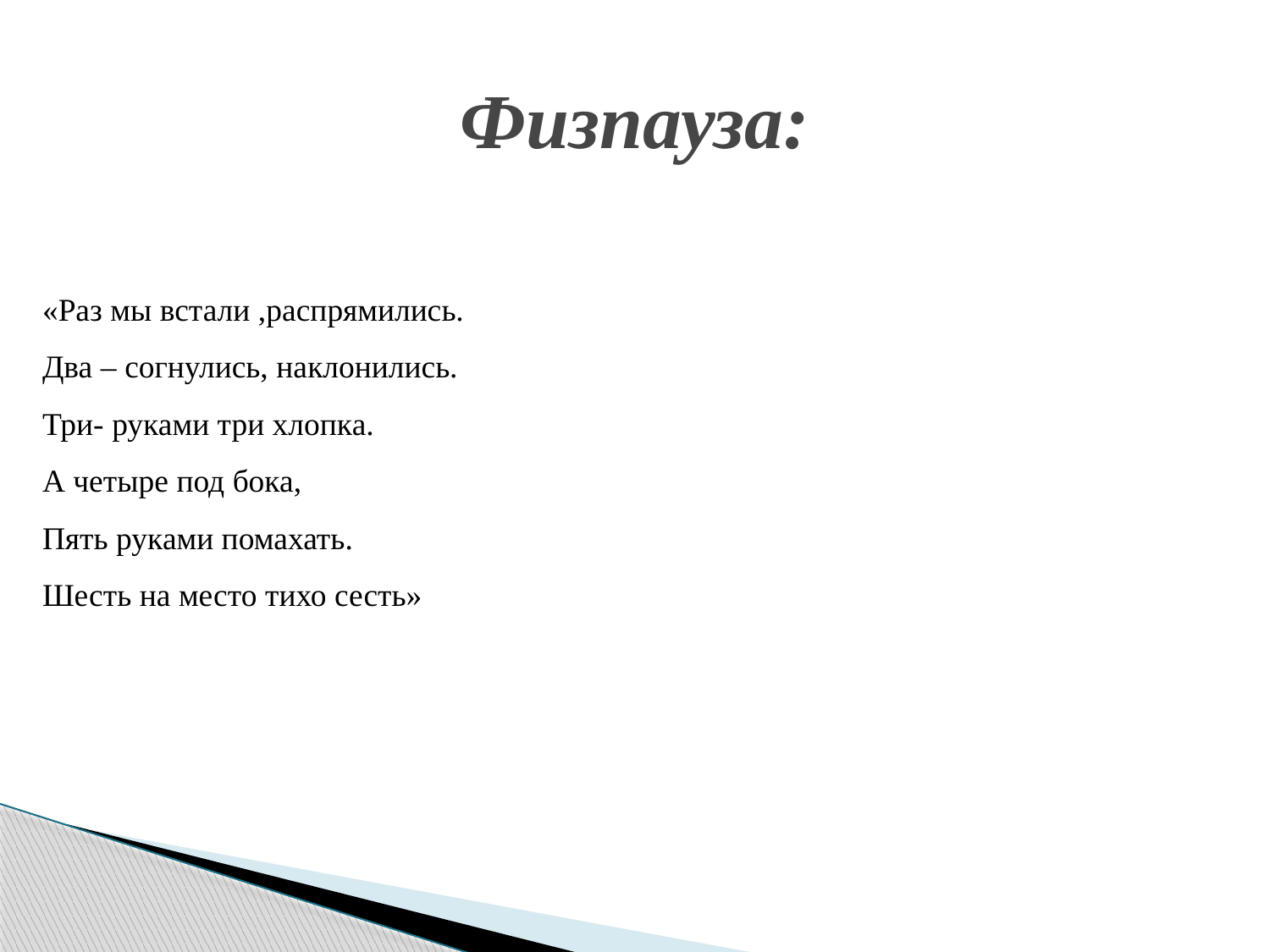

# Физпауза:

«Раз мы встали ,распрямились.
Два – согнулись, наклонились.
Три- руками три хлопка.
А четыре под бока,
Пять руками помахать.
Шесть на место тихо сесть»